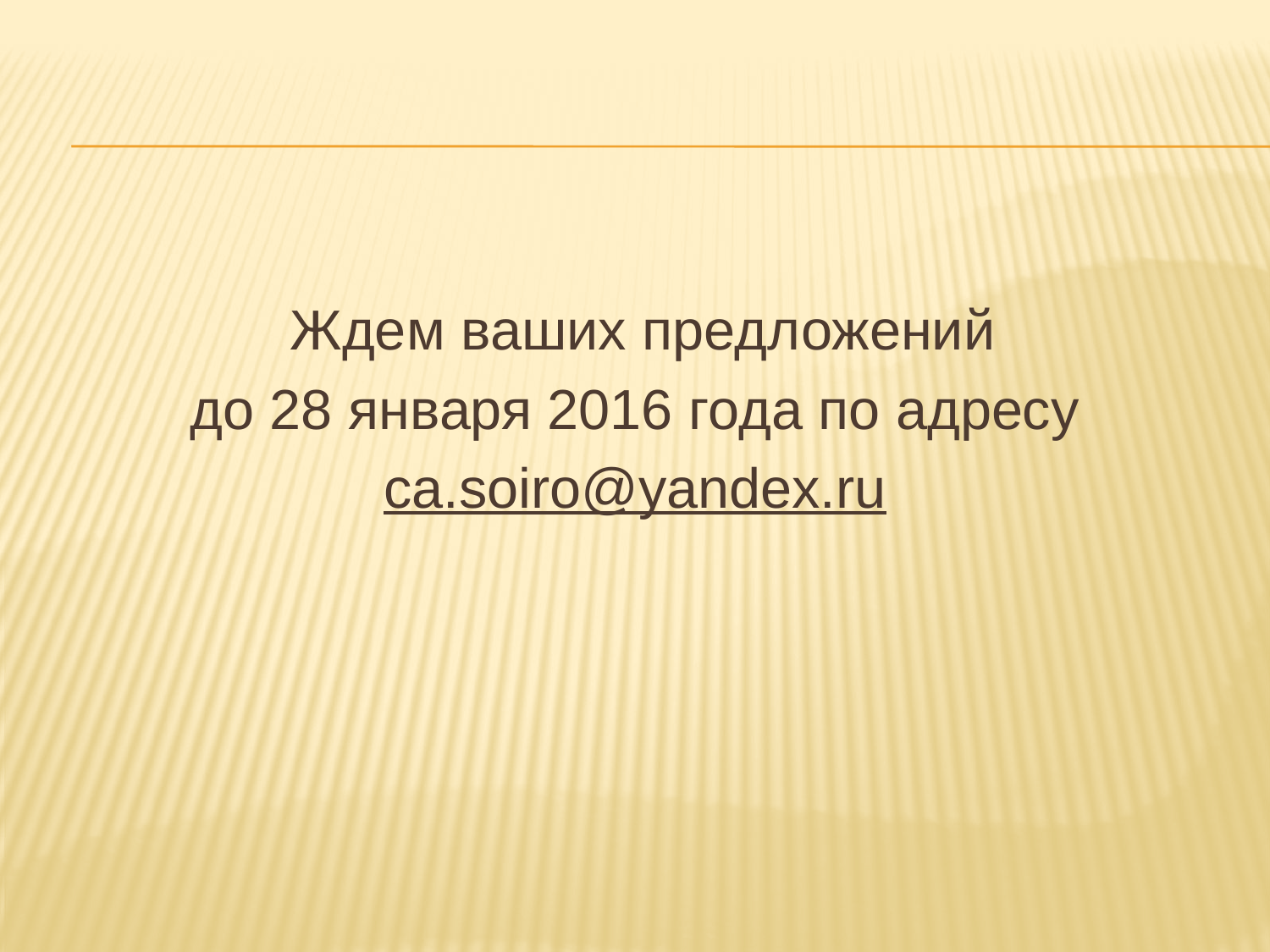

Ждем ваших предложений
до 28 января 2016 года по адресу
ca.soiro@yandex.ru